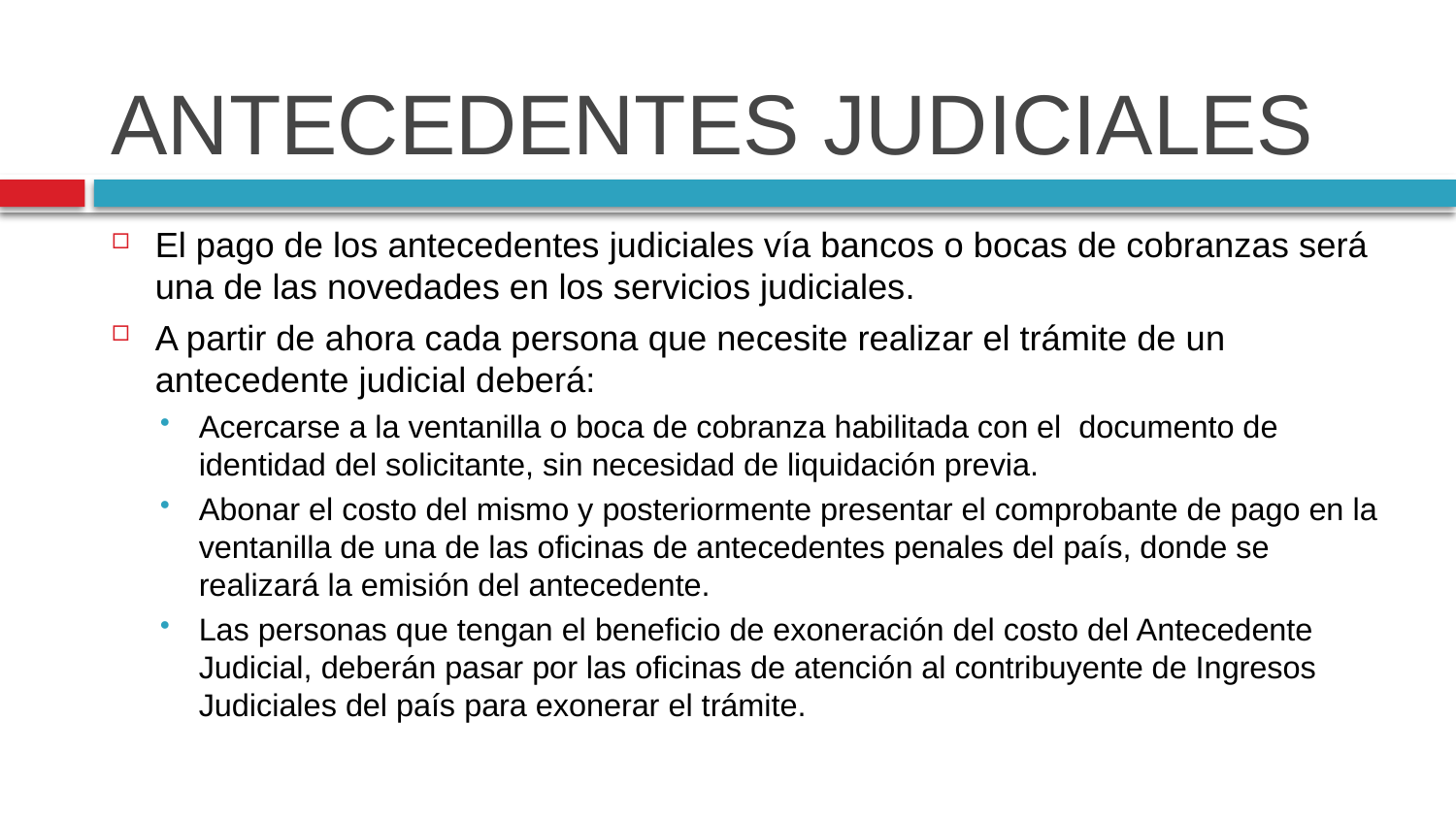

# ANTECEDENTES JUDICIALES
El pago de los antecedentes judiciales vía bancos o bocas de cobranzas será una de las novedades en los servicios judiciales.
A partir de ahora cada persona que necesite realizar el trámite de un antecedente judicial deberá:
Acercarse a la ventanilla o boca de cobranza habilitada con el  documento de identidad del solicitante, sin necesidad de liquidación previa.
Abonar el costo del mismo y posteriormente presentar el comprobante de pago en la ventanilla de una de las oficinas de antecedentes penales del país, donde se realizará la emisión del antecedente.
Las personas que tengan el beneficio de exoneración del costo del Antecedente Judicial, deberán pasar por las oficinas de atención al contribuyente de Ingresos Judiciales del país para exonerar el trámite.